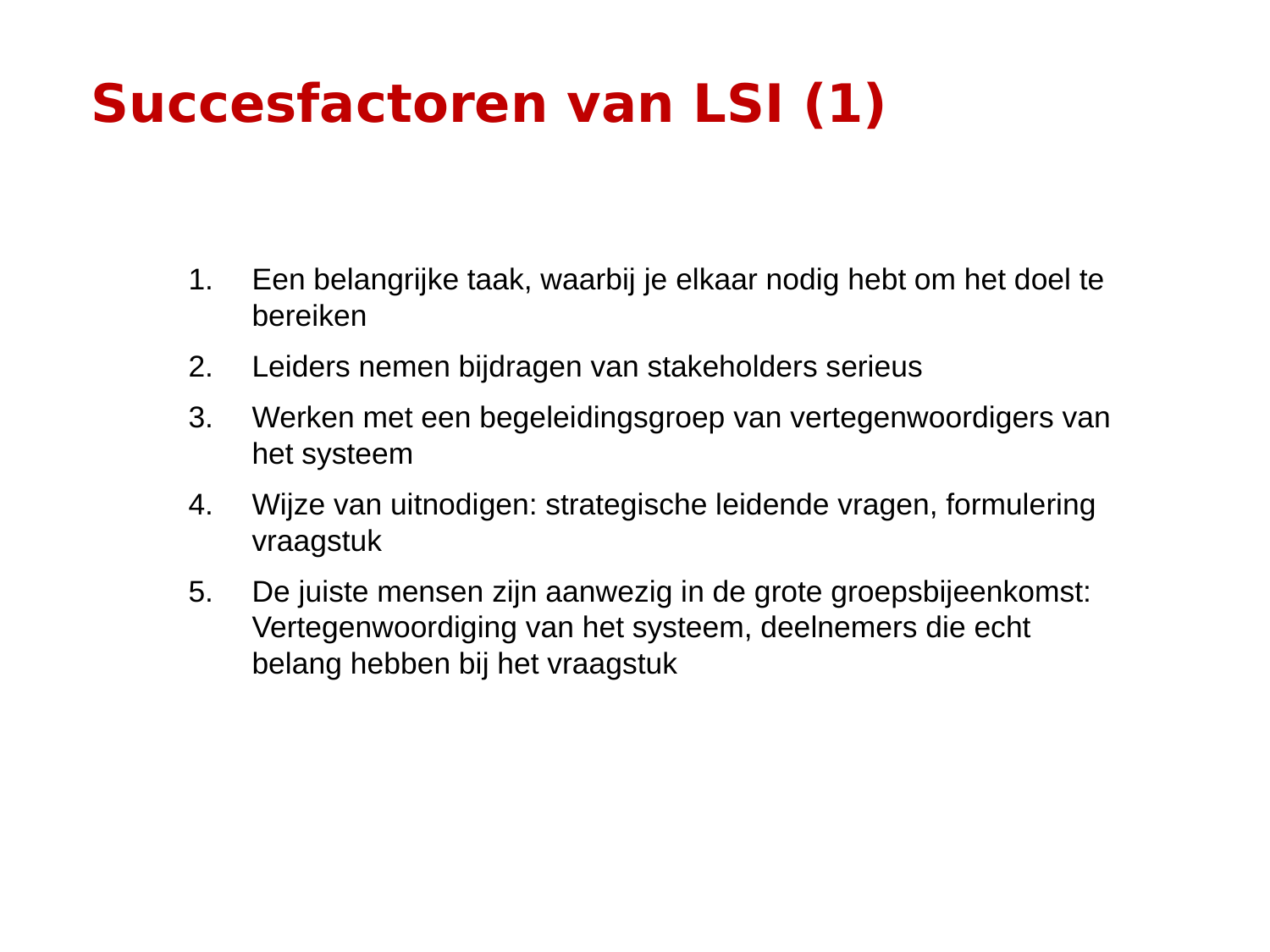

# Succesfactoren van LSI (1)

Een belangrijke taak, waarbij je elkaar nodig hebt om het doel te bereiken
Leiders nemen bijdragen van stakeholders serieus
Werken met een begeleidingsgroep van vertegenwoordigers van het systeem
Wijze van uitnodigen: strategische leidende vragen, formulering vraagstuk
De juiste mensen zijn aanwezig in de grote groepsbijeenkomst: Vertegenwoordiging van het systeem, deelnemers die echt belang hebben bij het vraagstuk